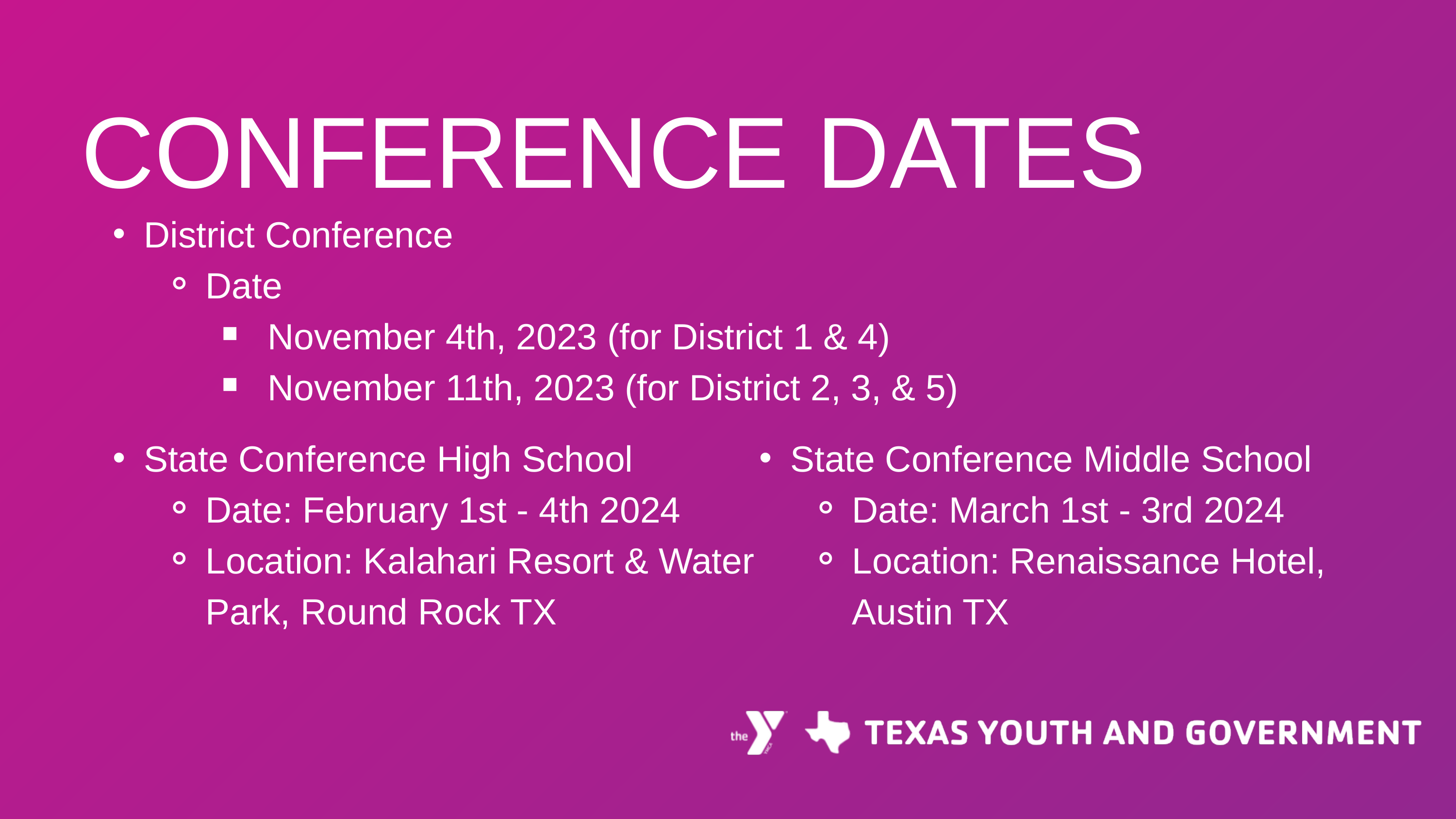

CONFERENCE DATES
District Conference
Date
November 4th, 2023 (for District 1 & 4)
November 11th, 2023 (for District 2, 3, & 5)

State Conference High School
Date: February 1st - 4th 2024
Location: Kalahari Resort & Water Park, Round Rock TX
State Conference Middle School
Date: March 1st - 3rd 2024
Location: Renaissance Hotel, Austin TX